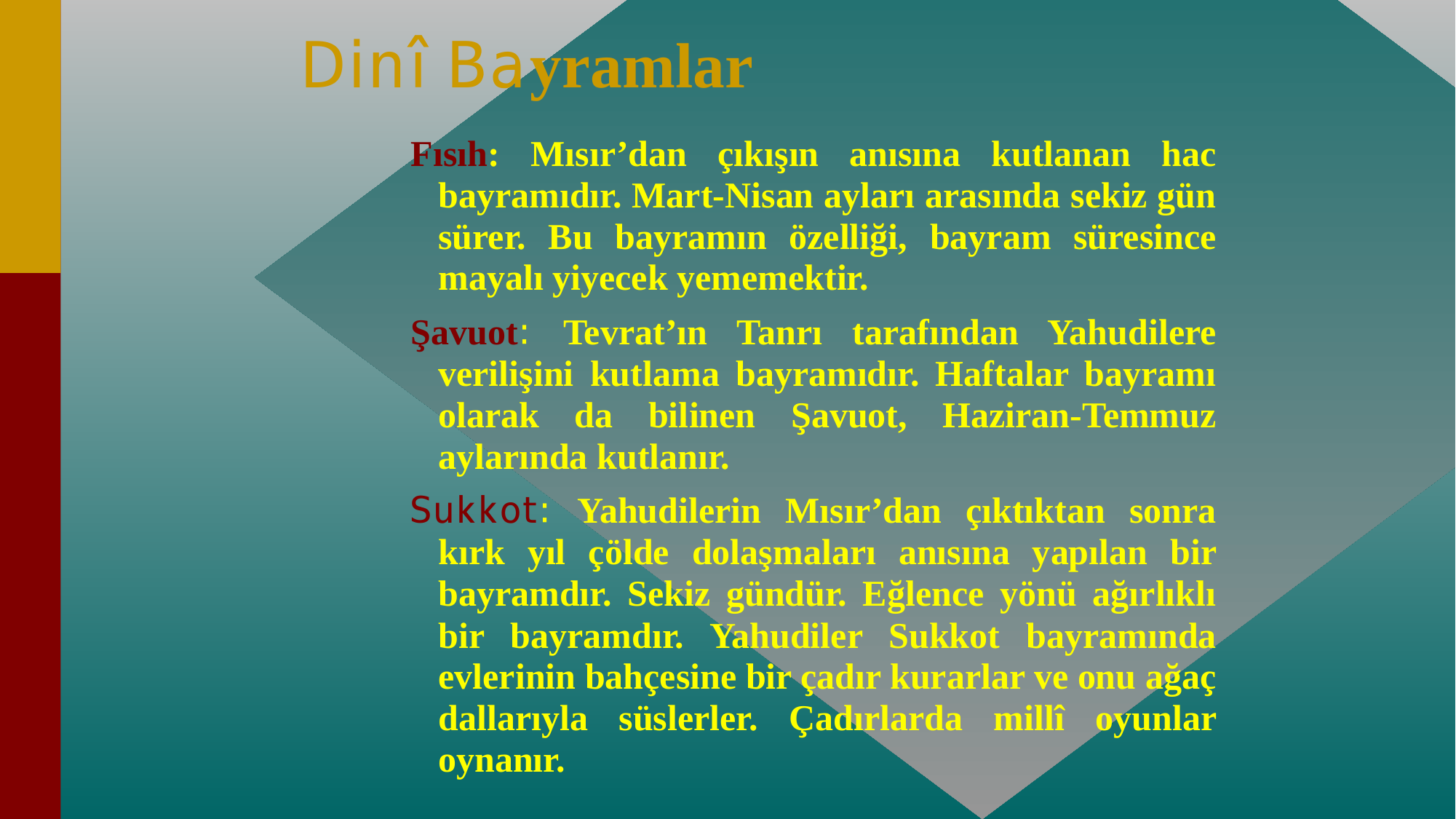

# Dinî Bayramlar
Fısıh: Mısır’dan çıkışın anısına kutlanan hac bayramıdır. Mart-Nisan ayları arasında sekiz gün sürer. Bu bayramın özelliği, bayram süresince mayalı yiyecek yememektir.
Şavuot: Tevrat’ın Tanrı tarafından Yahudilere verilişini kutlama bayramıdır. Haftalar bayramı olarak da bilinen Şavuot, Haziran-Temmuz aylarında kutlanır.
Sukkot: Yahudilerin Mısır’dan çıktıktan sonra kırk yıl çölde dolaşmaları anısına yapılan bir bayramdır. Sekiz gündür. Eğlence yönü ağırlıklı bir bayramdır. Yahudiler Sukkot bayramında evlerinin bahçesine bir çadır kurarlar ve onu ağaç dallarıyla süslerler. Çadırlarda millî oyunlar oynanır.

Sukkot, Fısıh ve Şavuot Yahudilikte aynı zamanda hac zamanıdır. Dinî kurallara göre Yahudiler her sene bu bayramlarda Kudüs’e hacca gitmek zorundadırlar. Süleyman Mabedi yıkıldığı için günümüzde hac yapılmamaktadır.